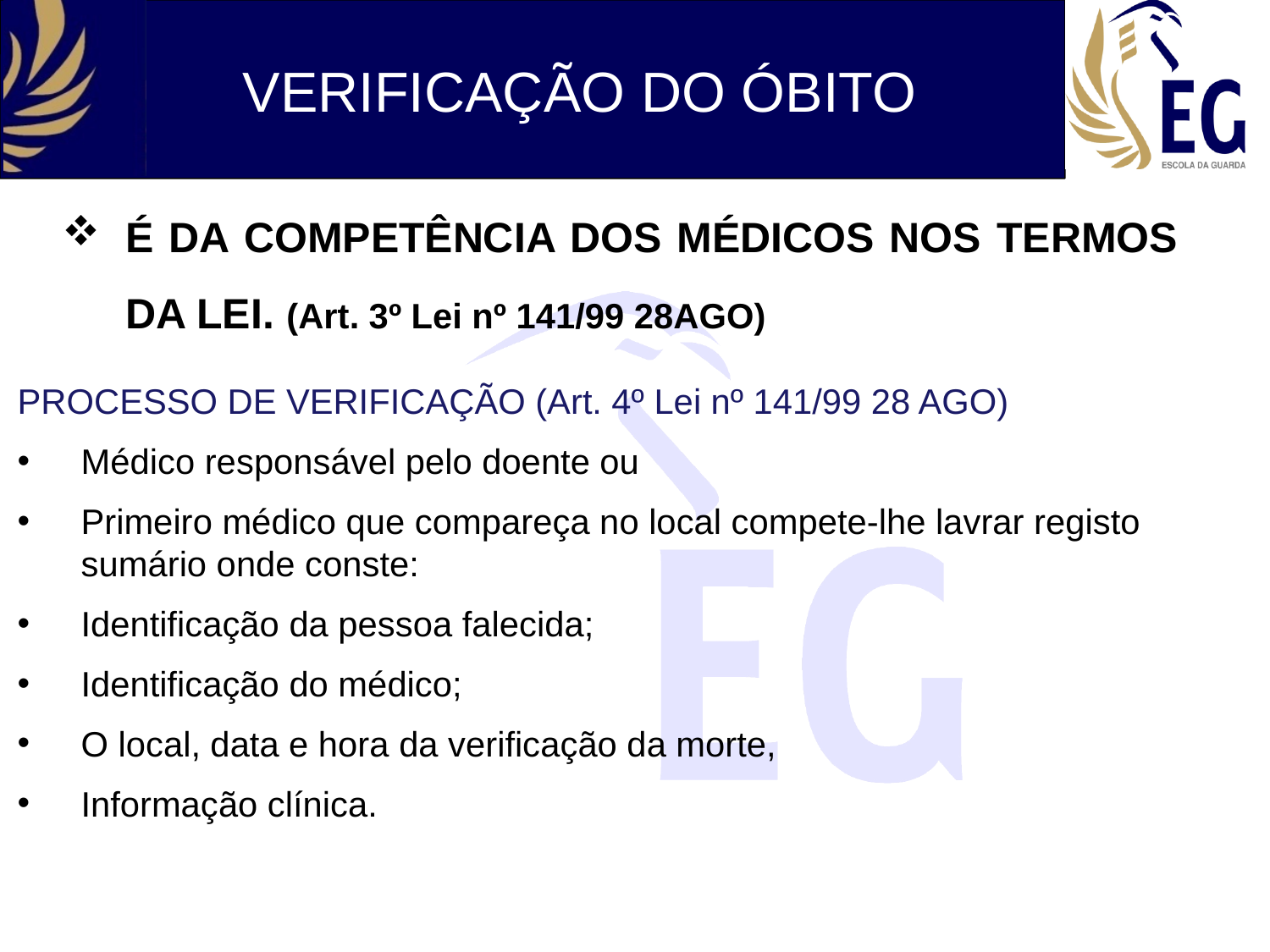

VERIFICAÇÃO DO ÓBITO
É DA COMPETÊNCIA DOS MÉDICOS NOS TERMOS DA LEI. (Art. 3º Lei nº 141/99 28AGO)
PROCESSO DE VERIFICAÇÃO (Art. 4º Lei nº 141/99 28 AGO)
Médico responsável pelo doente ou
Primeiro médico que compareça no local compete-lhe lavrar registo sumário onde conste:
Identificação da pessoa falecida;
Identificação do médico;
O local, data e hora da verificação da morte,
Informação clínica.